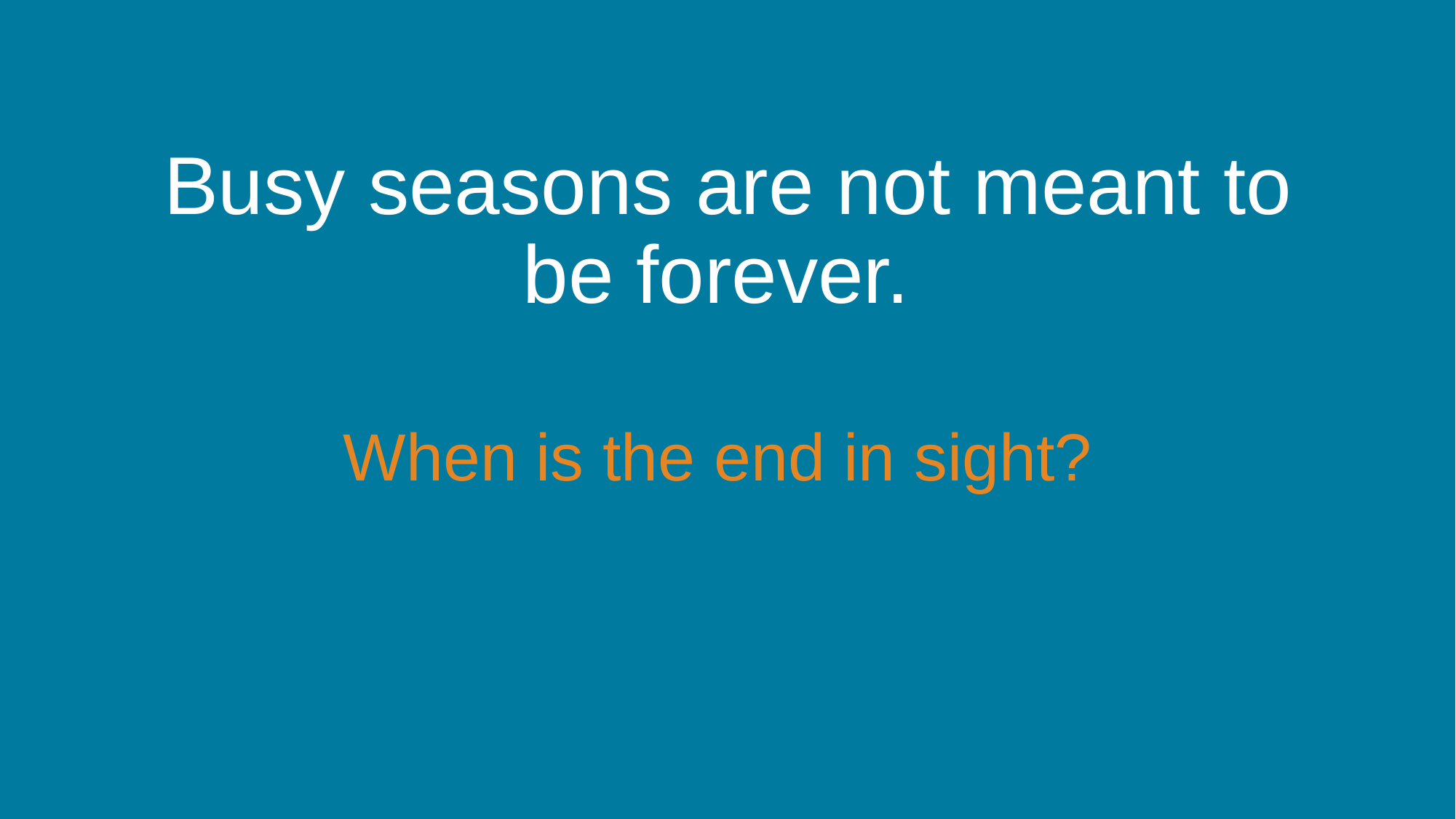

Busy seasons are not meant to be forever.

When is the end in sight?